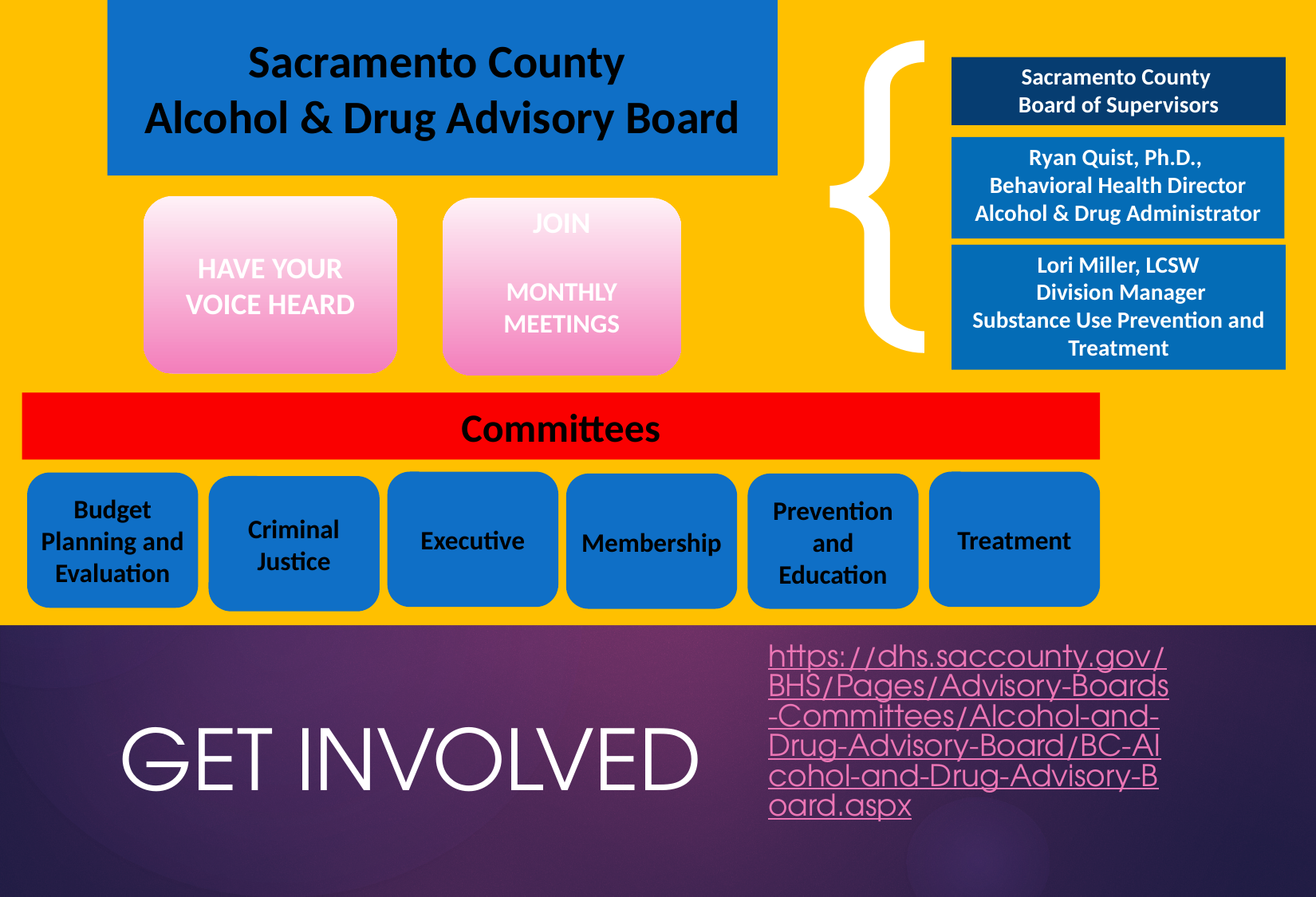

Sacramento County
Alcohol & Drug Advisory Board

}
Sacramento County
Board of Supervisors
Ryan Quist, Ph.D.,
Behavioral Health Director
Alcohol & Drug Administrator
HAVE YOUR VOICE HEARD
JOIN

MONTHLY MEETINGS

Lori Miller, LCSW
 Division Manager
Substance Use Prevention and Treatment
Committees
Executive
Treatment
Budget Planning and Evaluation
Membership
Prevention and Education
Criminal Justice
https://dhs.saccounty.gov/BHS/Pages/Advisory-Boards-Committees/Alcohol-and-Drug-Advisory-Board/BC-Alcohol-and-Drug-Advisory-Board.aspx

GET INVOLVED